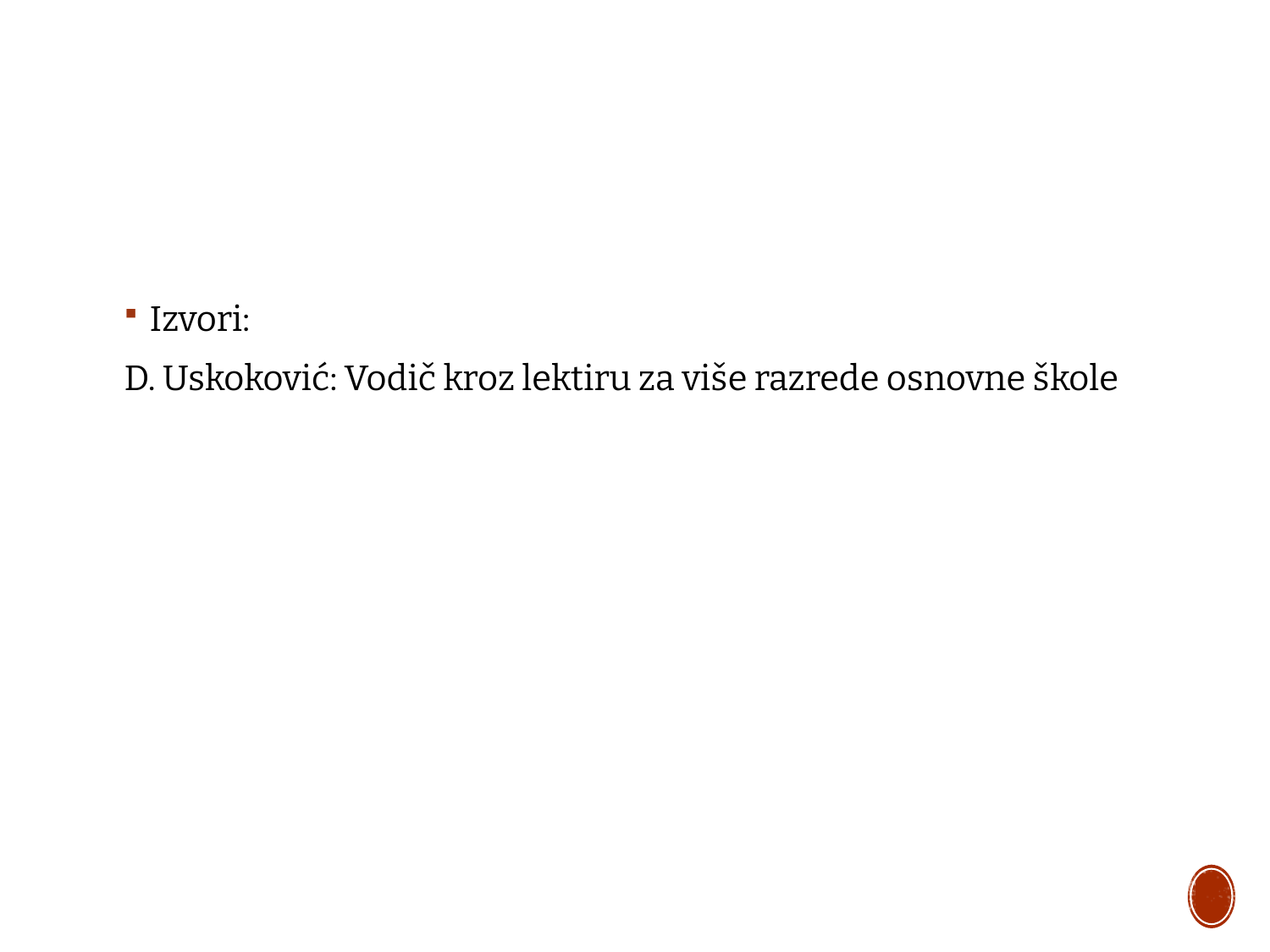

#
Izvori:
D. Uskoković: Vodič kroz lektiru za više razrede osnovne škole